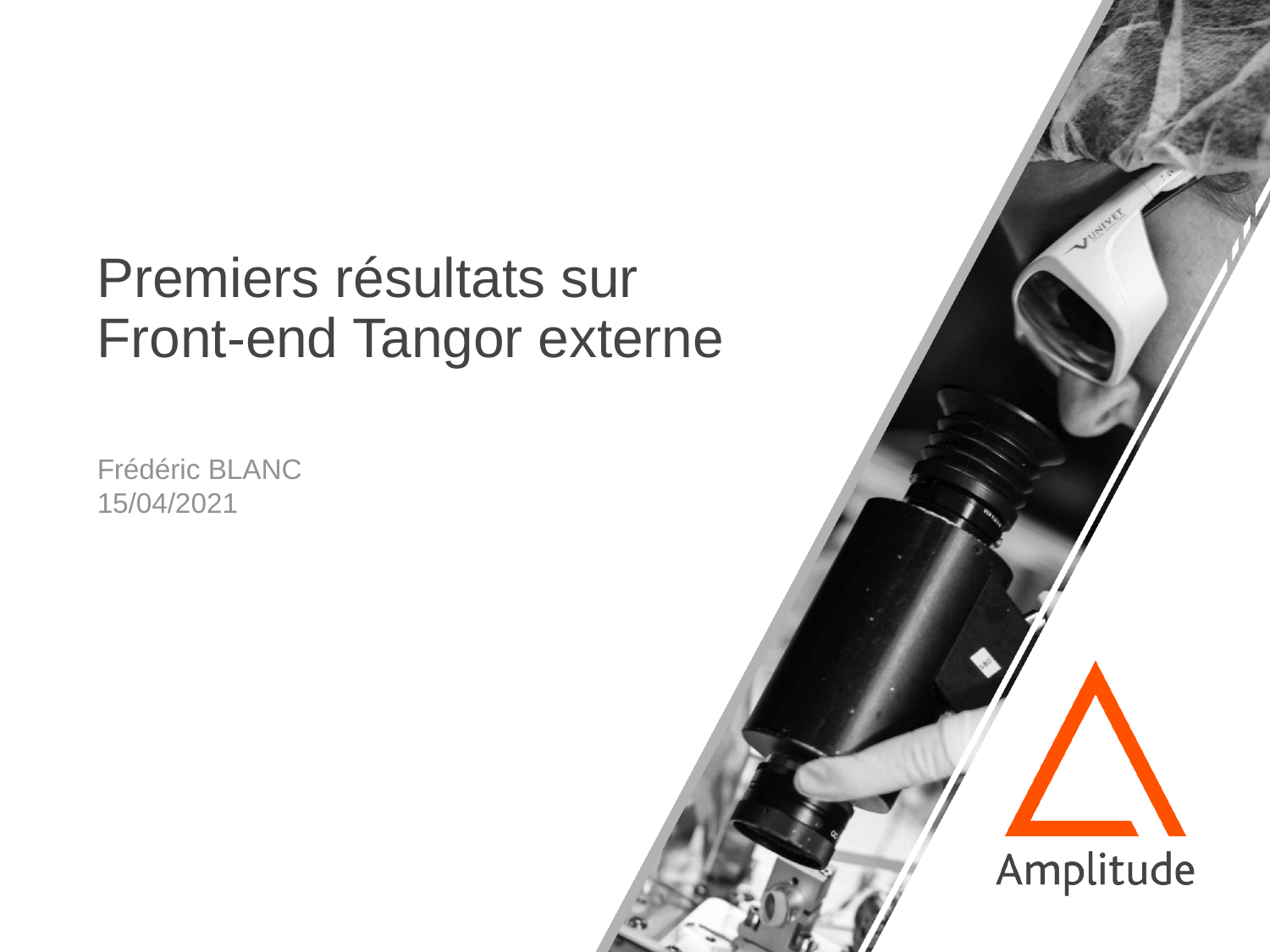

Premiers résultats sur Front-end Tangor externe
Frédéric BLANC
15/04/2021